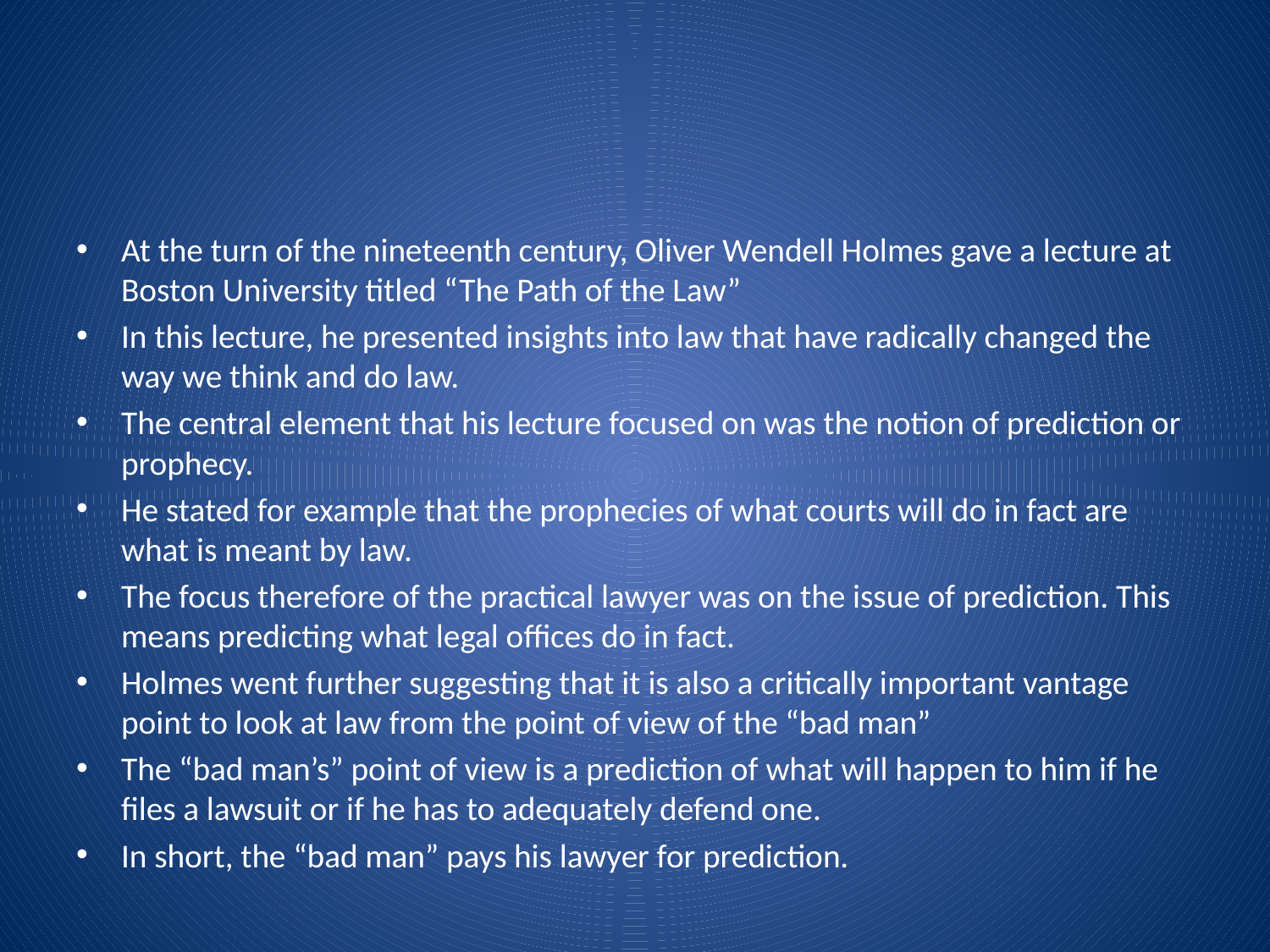

#
At the turn of the nineteenth century, Oliver Wendell Holmes gave a lecture at Boston University titled “The Path of the Law”
In this lecture, he presented insights into law that have radically changed the way we think and do law.
The central element that his lecture focused on was the notion of prediction or prophecy.
He stated for example that the prophecies of what courts will do in fact are what is meant by law.
The focus therefore of the practical lawyer was on the issue of prediction. This means predicting what legal offices do in fact.
Holmes went further suggesting that it is also a critically important vantage point to look at law from the point of view of the “bad man”
The “bad man’s” point of view is a prediction of what will happen to him if he files a lawsuit or if he has to adequately defend one.
In short, the “bad man” pays his lawyer for prediction.